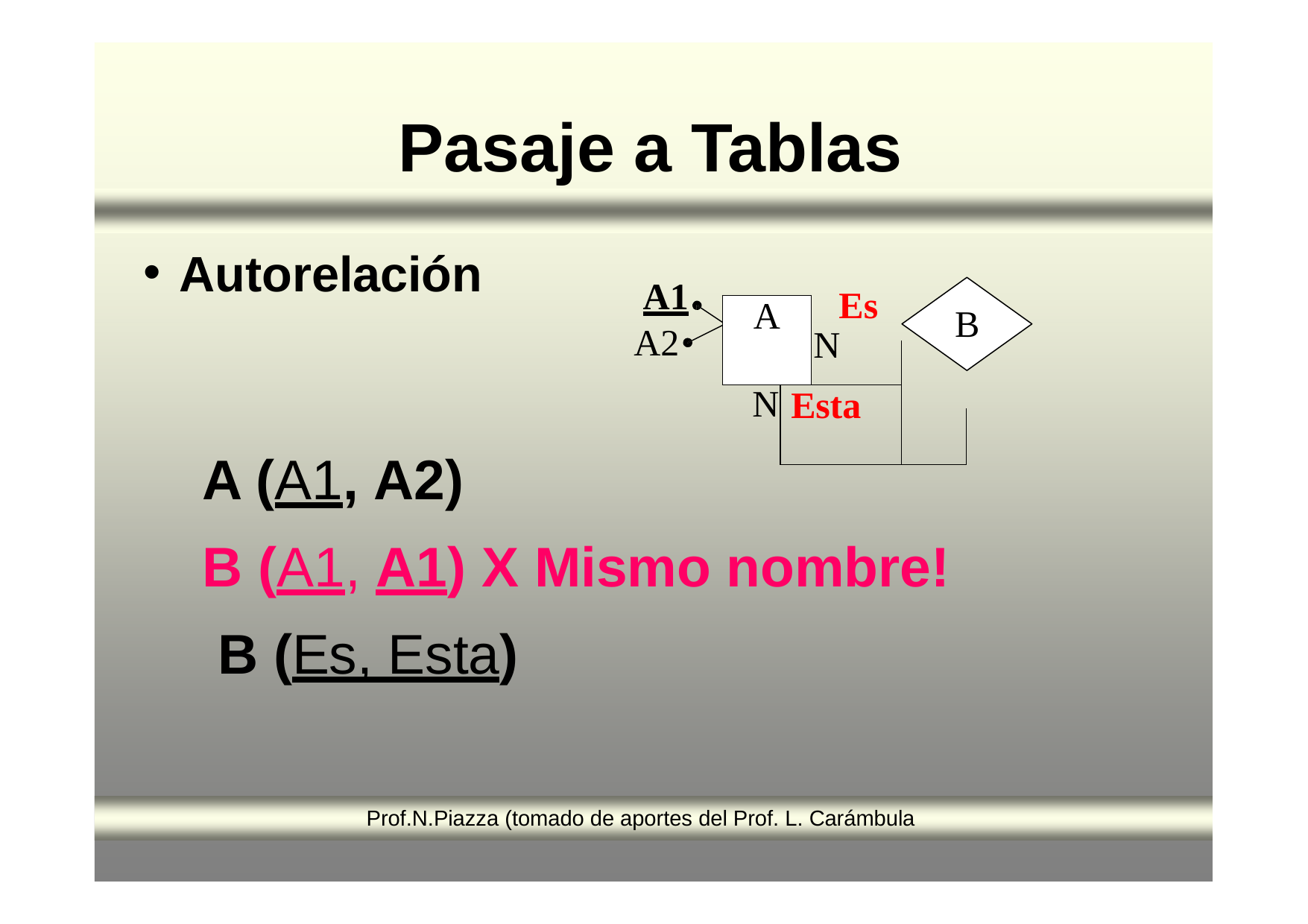

# Pasaje a Tablas
Autorelación
A1
A2

Es
| A |  |  |  |
| --- | --- | --- | --- |
|  |  | N |  |
| N | Esta |  |  |
|  |  |  |  |

B

A (A1, A2)
B (A1, A1) X Mismo nombre!  B (Es, Esta)
Prof.N.Piazza (tomado de aportes del Prof. L. Carámbula